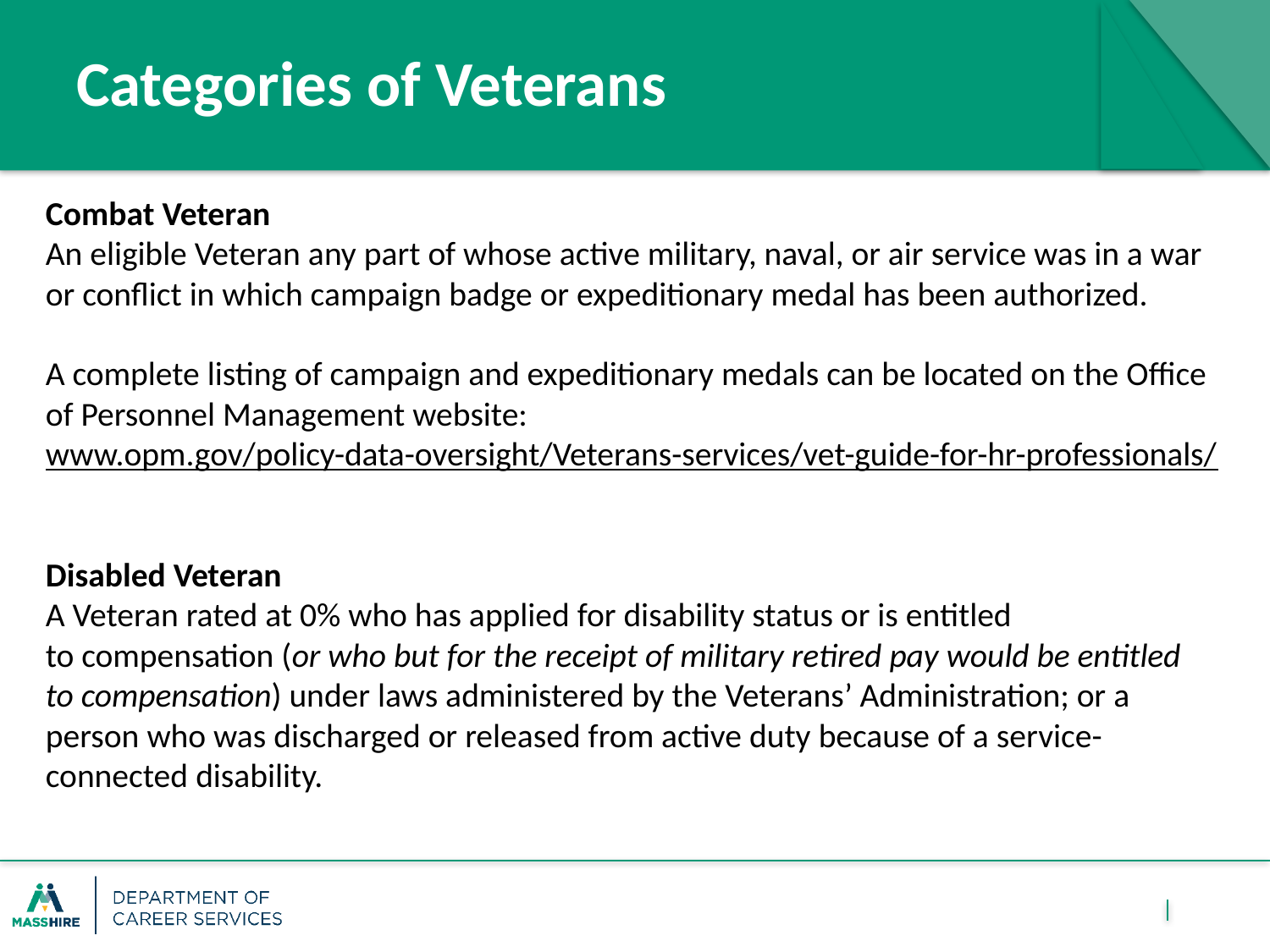

# Categories of Veterans
Combat Veteran
An eligible Veteran any part of whose active military, naval, or air service was in a war or conflict in which campaign badge or expeditionary medal has been authorized.

A complete listing of campaign and expeditionary medals can be located on the Office of Personnel Management website:
www.opm.gov/policy-data-oversight/Veterans-services/vet-guide-for-hr-professionals/

Disabled Veteran
A Veteran rated at 0% who has applied for disability status or is entitled to compensation (or who but for the receipt of military retired pay would be entitled to compensation) under laws administered by the Veterans’ Administration; or a person who was discharged or released from active duty because of a service-connected disability.